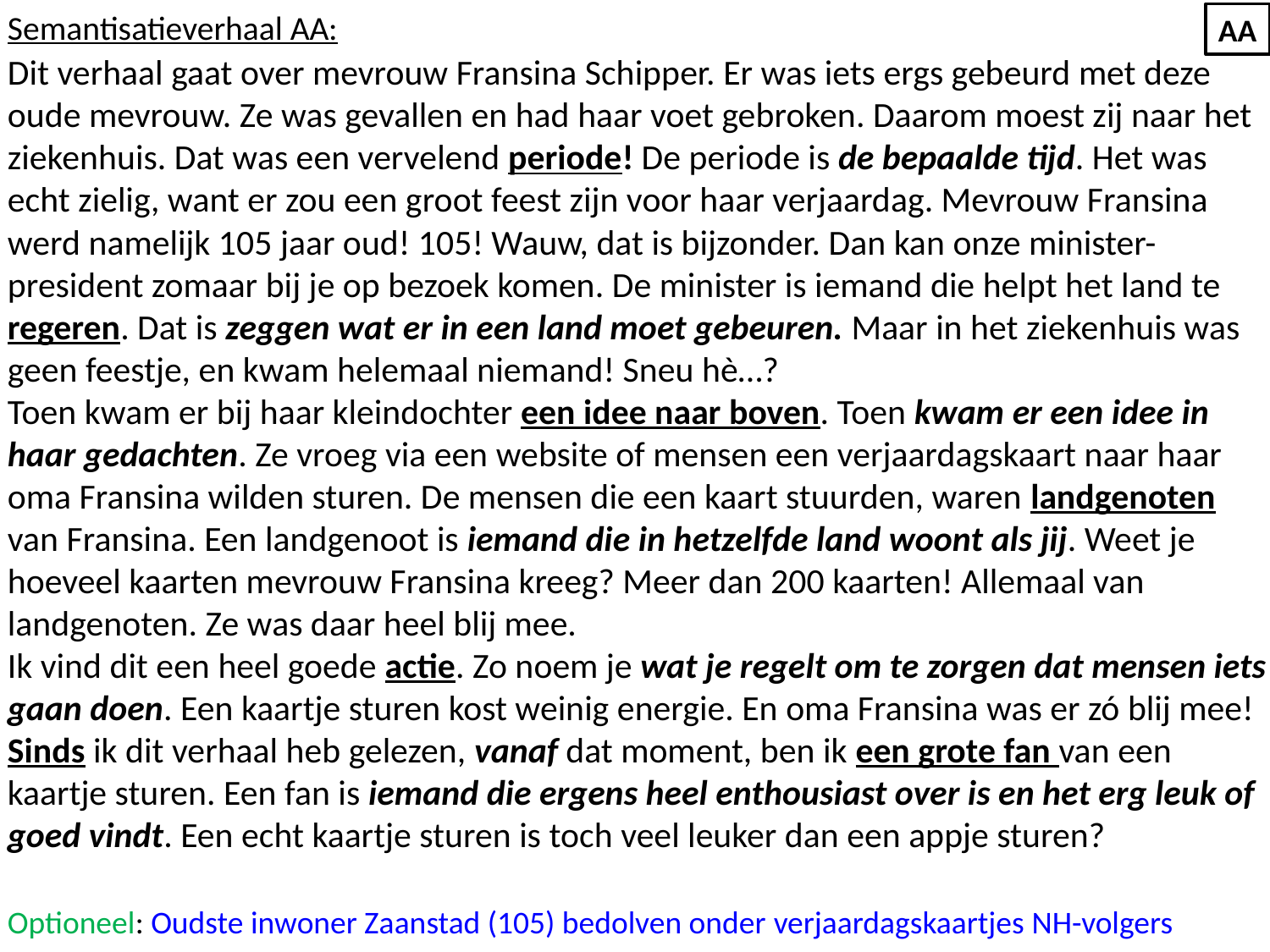

Semantisatieverhaal AA:
Dit verhaal gaat over mevrouw Fransina Schipper. Er was iets ergs gebeurd met deze oude mevrouw. Ze was gevallen en had haar voet gebroken. Daarom moest zij naar het ziekenhuis. Dat was een vervelend periode! De periode is de bepaalde tijd. Het was echt zielig, want er zou een groot feest zijn voor haar verjaardag. Mevrouw Fransina werd namelijk 105 jaar oud! 105! Wauw, dat is bijzonder. Dan kan onze minister-president zomaar bij je op bezoek komen. De minister is iemand die helpt het land te regeren. Dat is zeggen wat er in een land moet gebeuren. Maar in het ziekenhuis was geen feestje, en kwam helemaal niemand! Sneu hè…?
Toen kwam er bij haar kleindochter een idee naar boven. Toen kwam er een idee in haar gedachten. Ze vroeg via een website of mensen een verjaardagskaart naar haar oma Fransina wilden sturen. De mensen die een kaart stuurden, waren landgenoten  van Fransina. Een landgenoot is iemand die in hetzelfde land woont als jij. Weet je hoeveel kaarten mevrouw Fransina kreeg? Meer dan 200 kaarten! Allemaal van landgenoten. Ze was daar heel blij mee.
Ik vind dit een heel goede actie. Zo noem je wat je regelt om te zorgen dat mensen iets gaan doen. Een kaartje sturen kost weinig energie. En oma Fransina was er zó blij mee! Sinds ik dit verhaal heb gelezen, vanaf dat moment, ben ik een grote fan van een kaartje sturen. Een fan is iemand die ergens heel enthousiast over is en het erg leuk of goed vindt. Een echt kaartje sturen is toch veel leuker dan een appje sturen?

Optioneel: Oudste inwoner Zaanstad (105) bedolven onder verjaardagskaartjes NH-volgers

AA